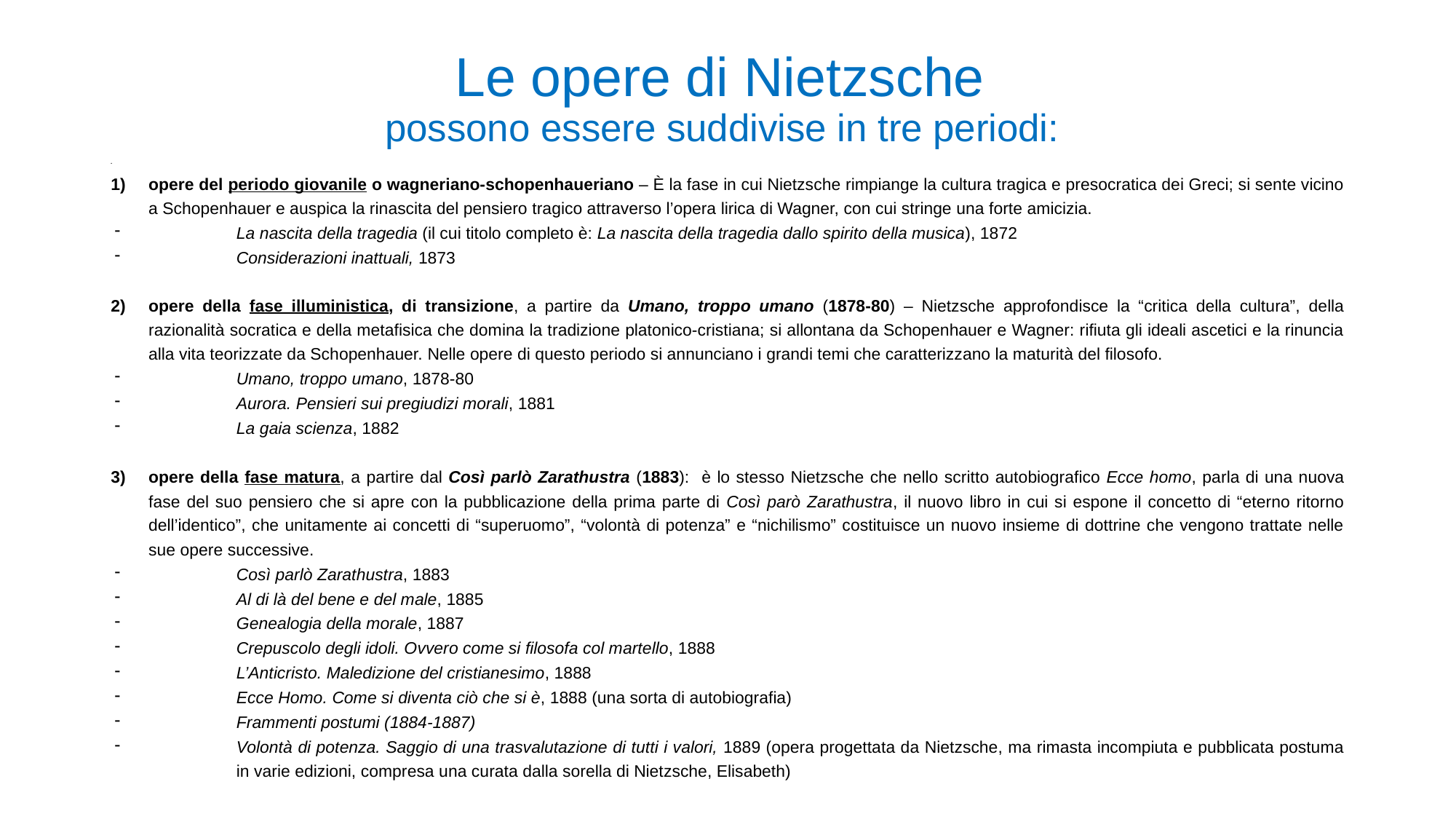

# Le opere di Nietzsche possono essere suddivise in tre periodi:

opere del periodo giovanile o wagneriano-schopenhaueriano – È la fase in cui Nietzsche rimpiange la cultura tragica e presocratica dei Greci; si sente vicino a Schopenhauer e auspica la rinascita del pensiero tragico attraverso l’opera lirica di Wagner, con cui stringe una forte amicizia.
La nascita della tragedia (il cui titolo completo è: La nascita della tragedia dallo spirito della musica), 1872
Considerazioni inattuali, 1873

opere della fase illuministica, di transizione, a partire da Umano, troppo umano (1878-80) – Nietzsche approfondisce la “critica della cultura”, della razionalità socratica e della metafisica che domina la tradizione platonico-cristiana; si allontana da Schopenhauer e Wagner: rifiuta gli ideali ascetici e la rinuncia alla vita teorizzate da Schopenhauer. Nelle opere di questo periodo si annunciano i grandi temi che caratterizzano la maturità del filosofo.
Umano, troppo umano, 1878-80
Aurora. Pensieri sui pregiudizi morali, 1881
La gaia scienza, 1882

opere della fase matura, a partire dal Così parlò Zarathustra (1883):  è lo stesso Nietzsche che nello scritto autobiografico Ecce homo, parla di una nuova fase del suo pensiero che si apre con la pubblicazione della prima parte di Così parò Zarathustra, il nuovo libro in cui si espone il concetto di “eterno ritorno dell’identico”, che unitamente ai concetti di “superuomo”, “volontà di potenza” e “nichilismo” costituisce un nuovo insieme di dottrine che vengono trattate nelle sue opere successive.
Così parlò Zarathustra, 1883
Al di là del bene e del male, 1885
Genealogia della morale, 1887
Crepuscolo degli idoli. Ovvero come si filosofa col martello, 1888
L’Anticristo. Maledizione del cristianesimo, 1888
Ecce Homo. Come si diventa ciò che si è, 1888 (una sorta di autobiografia)
Frammenti postumi (1884-1887)
Volontà di potenza. Saggio di una trasvalutazione di tutti i valori, 1889 (opera progettata da Nietzsche, ma rimasta incompiuta e pubblicata postuma in varie edizioni, compresa una curata dalla sorella di Nietzsche, Elisabeth)